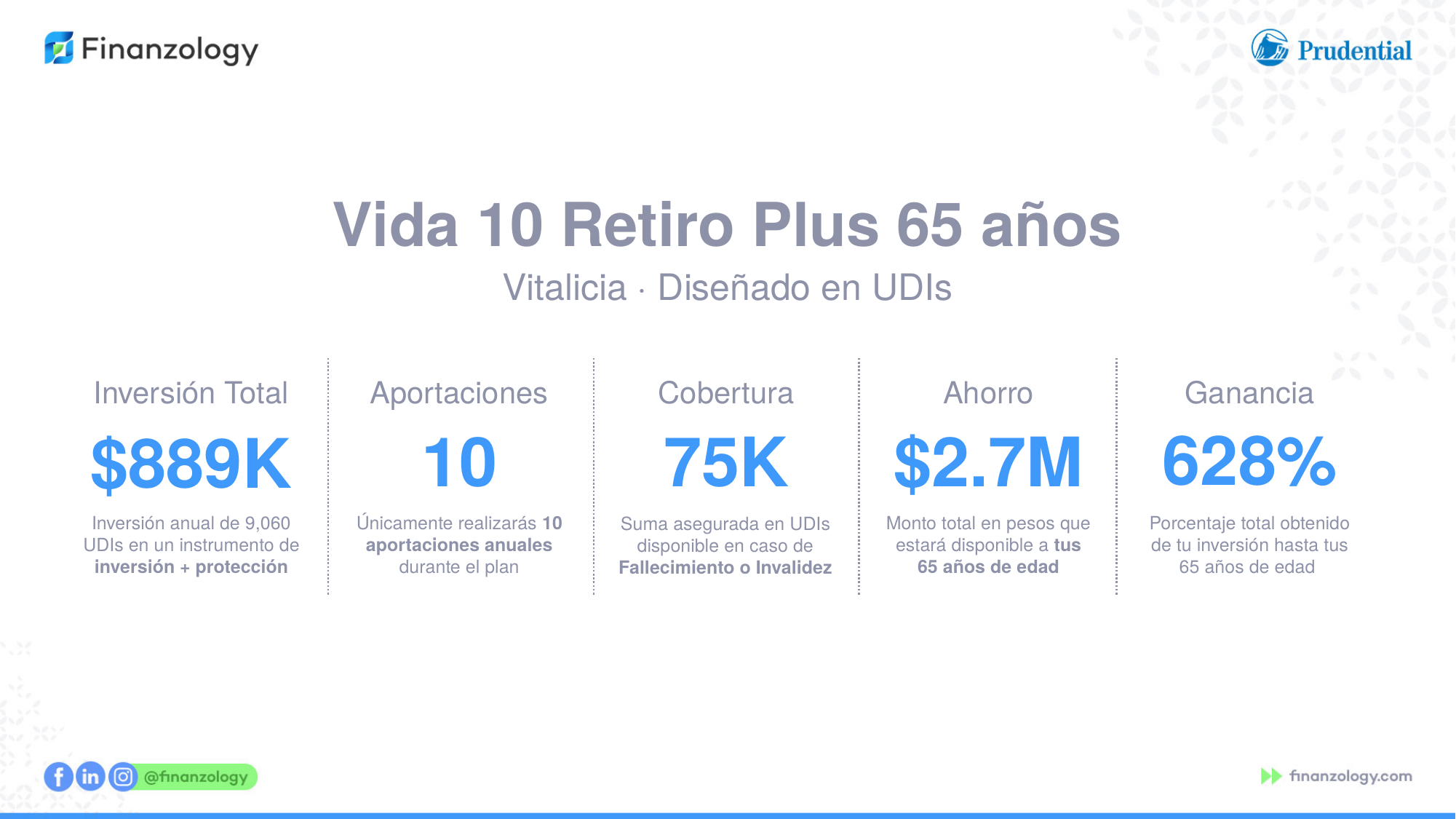

Vida 10 Retiro Plus 65 años
Vitalicia · Diseñado en UDIs
Inversión Total
Aportaciones
Cobertura
Ahorro
Ganancia
628%
10
75K
$2.7M
$889K
Inversión anual de 9,060 UDIs en un instrumento de inversión + protección
Únicamente realizarás 10 aportaciones anuales durante el plan
Monto total en pesos que estará disponible a tus 65 años de edad
Porcentaje total obtenido de tu inversión hasta tus 65 años de edad
Suma asegurada en UDIs disponible en caso de Fallecimiento o Invalidez